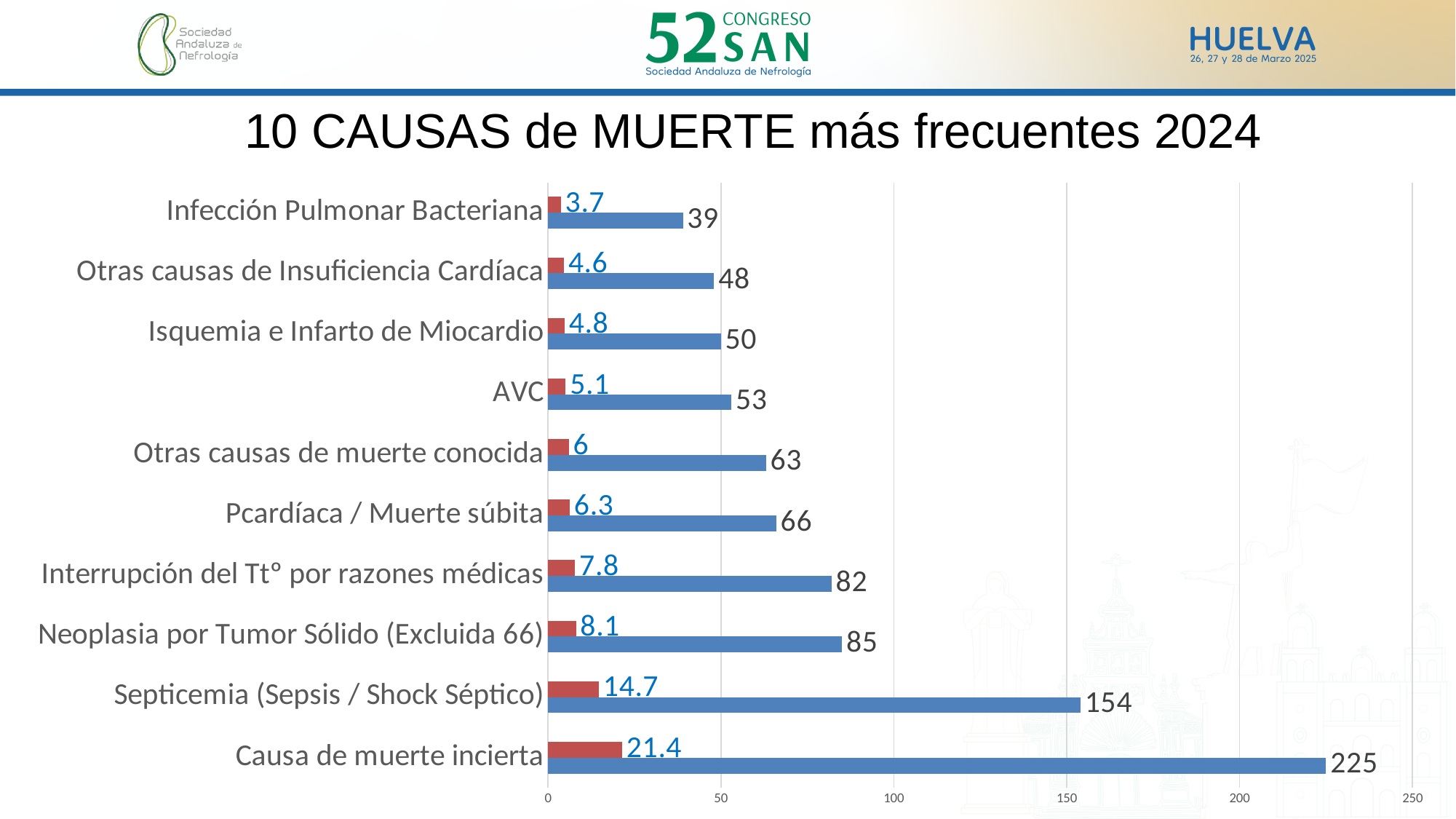

10 CAUSAS de MUERTE más frecuentes 2024

### Chart

| Category |  |  |
|---|---|---|
| Causa de muerte incierta | 225.0 | 21.4 |
| Septicemia (Sepsis / Shock Séptico) | 154.0 | 14.7 |
| Neoplasia por Tumor Sólido (Excluida 66) | 85.0 | 8.1 |
| Interrupción del Ttº por razones médicas | 82.0 | 7.8 |
| Pcardíaca / Muerte súbita | 66.0 | 6.3 |
| Otras causas de muerte conocida | 63.0 | 6.0 |
| AVC | 53.0 | 5.1 |
| Isquemia e Infarto de Miocardio | 50.0 | 4.8 |
| Otras causas de Insuficiencia Cardíaca | 48.0 | 4.6 |
| Infección Pulmonar Bacteriana | 39.0 | 3.7 |